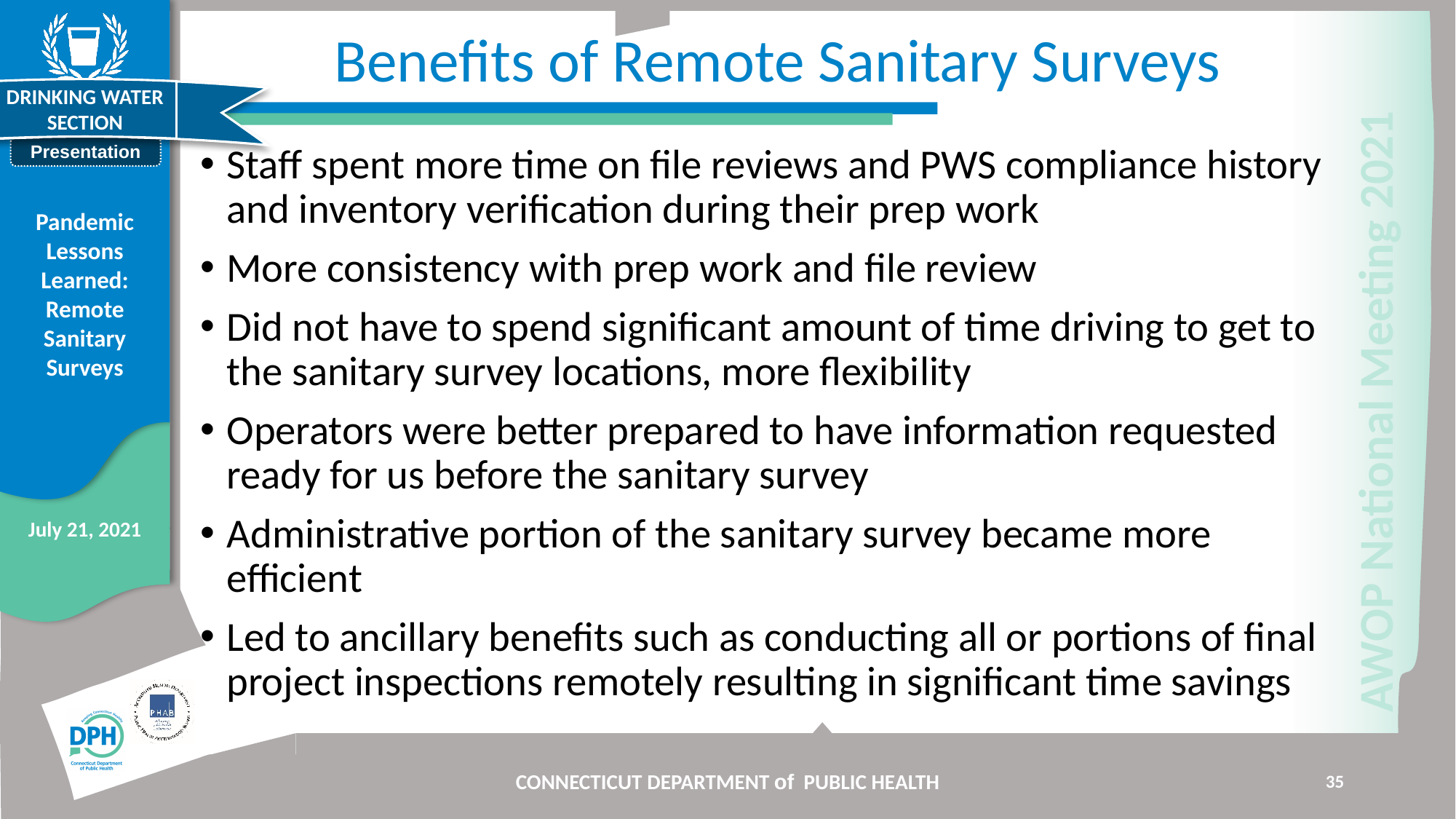

# Benefits of Remote Sanitary Surveys
Staff spent more time on file reviews and PWS compliance history and inventory verification during their prep work
More consistency with prep work and file review
Did not have to spend significant amount of time driving to get to the sanitary survey locations, more flexibility
Operators were better prepared to have information requested ready for us before the sanitary survey
Administrative portion of the sanitary survey became more efficient
Led to ancillary benefits such as conducting all or portions of final project inspections remotely resulting in significant time savings

CONNECTICUT DEPARTMENT of  PUBLIC HEALTH
35